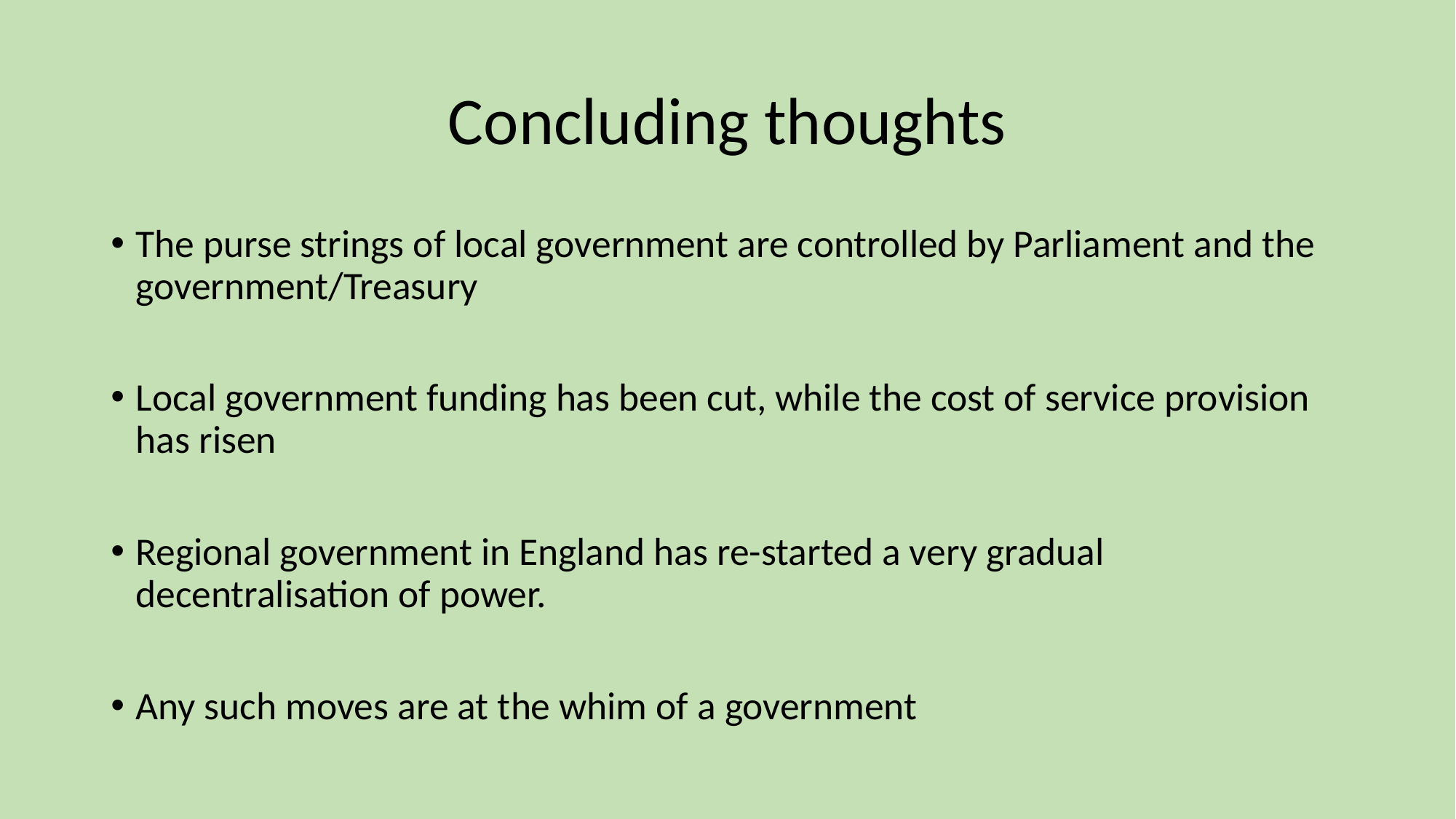

# Concluding thoughts
The purse strings of local government are controlled by Parliament and the government/Treasury

Local government funding has been cut, while the cost of service provision has risen

Regional government in England has re-started a very gradual decentralisation of power.

Any such moves are at the whim of a government